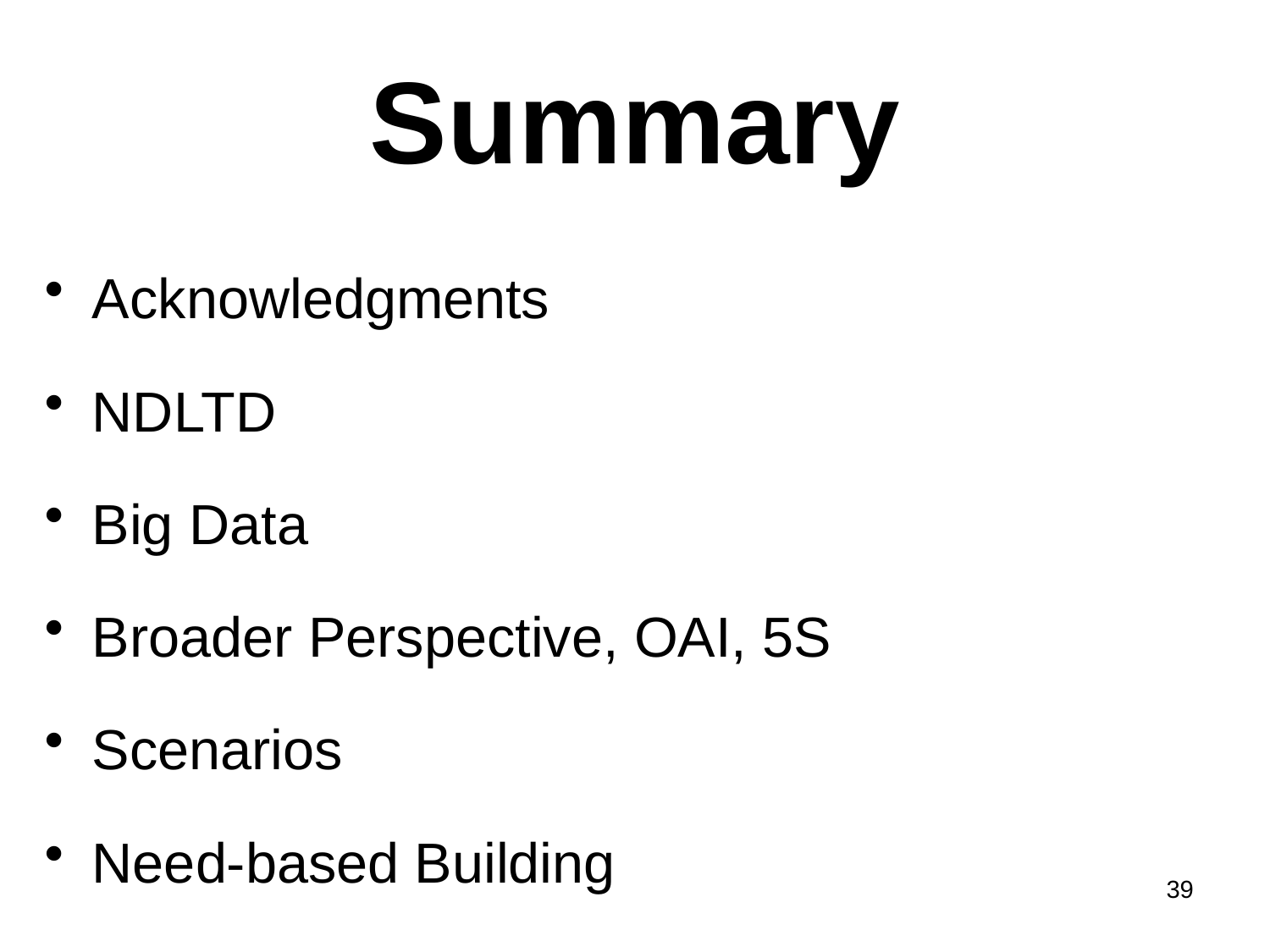

# Summary
Acknowledgments
NDLTD
Big Data
Broader Perspective, OAI, 5S
Scenarios
Need-based Building
39